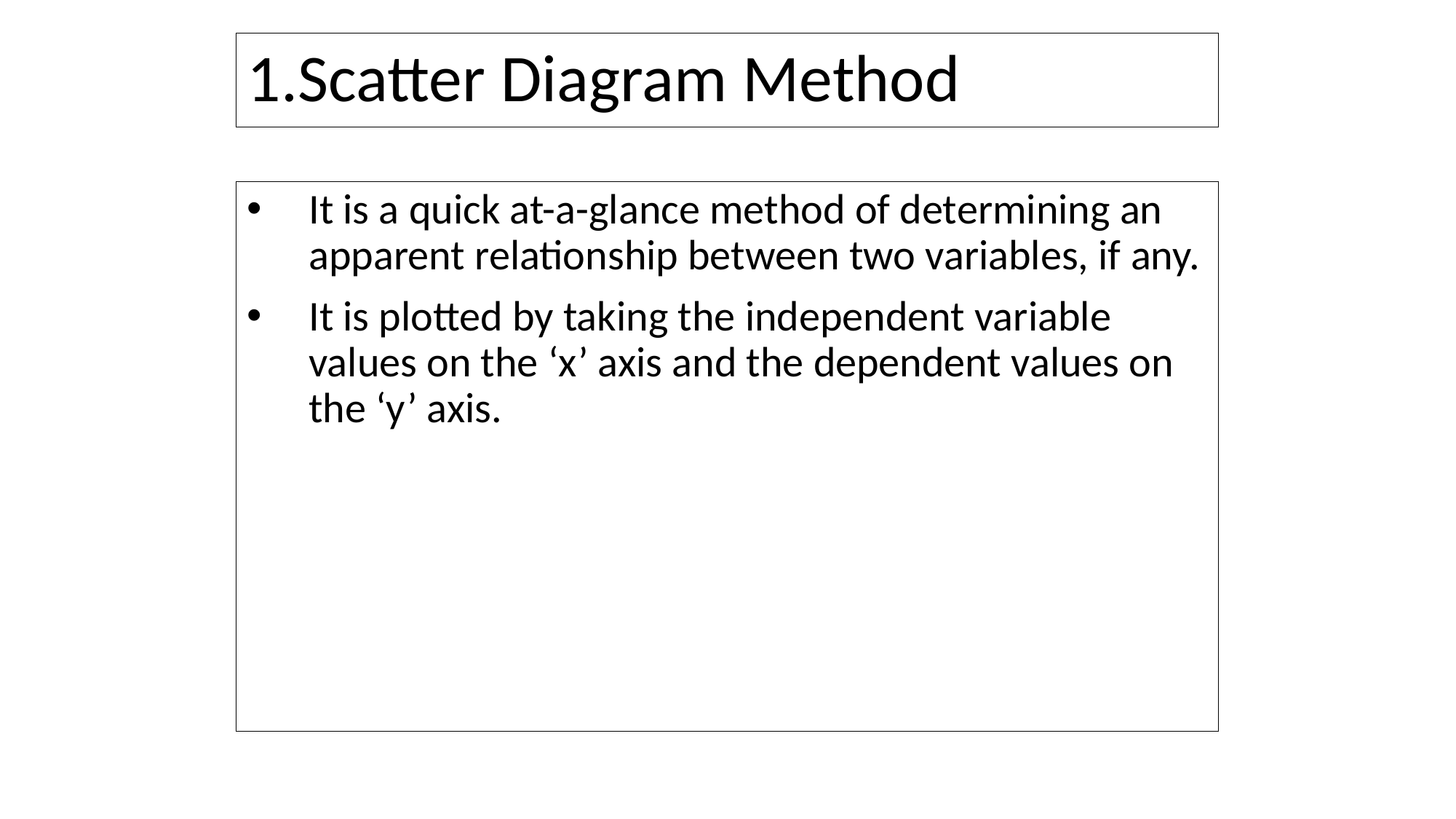

# 1.Scatter Diagram Method
It is a quick at-a-glance method of determining an apparent relationship between two variables, if any.
It is plotted by taking the independent variable values on the ‘x’ axis and the dependent values on the ‘y’ axis.